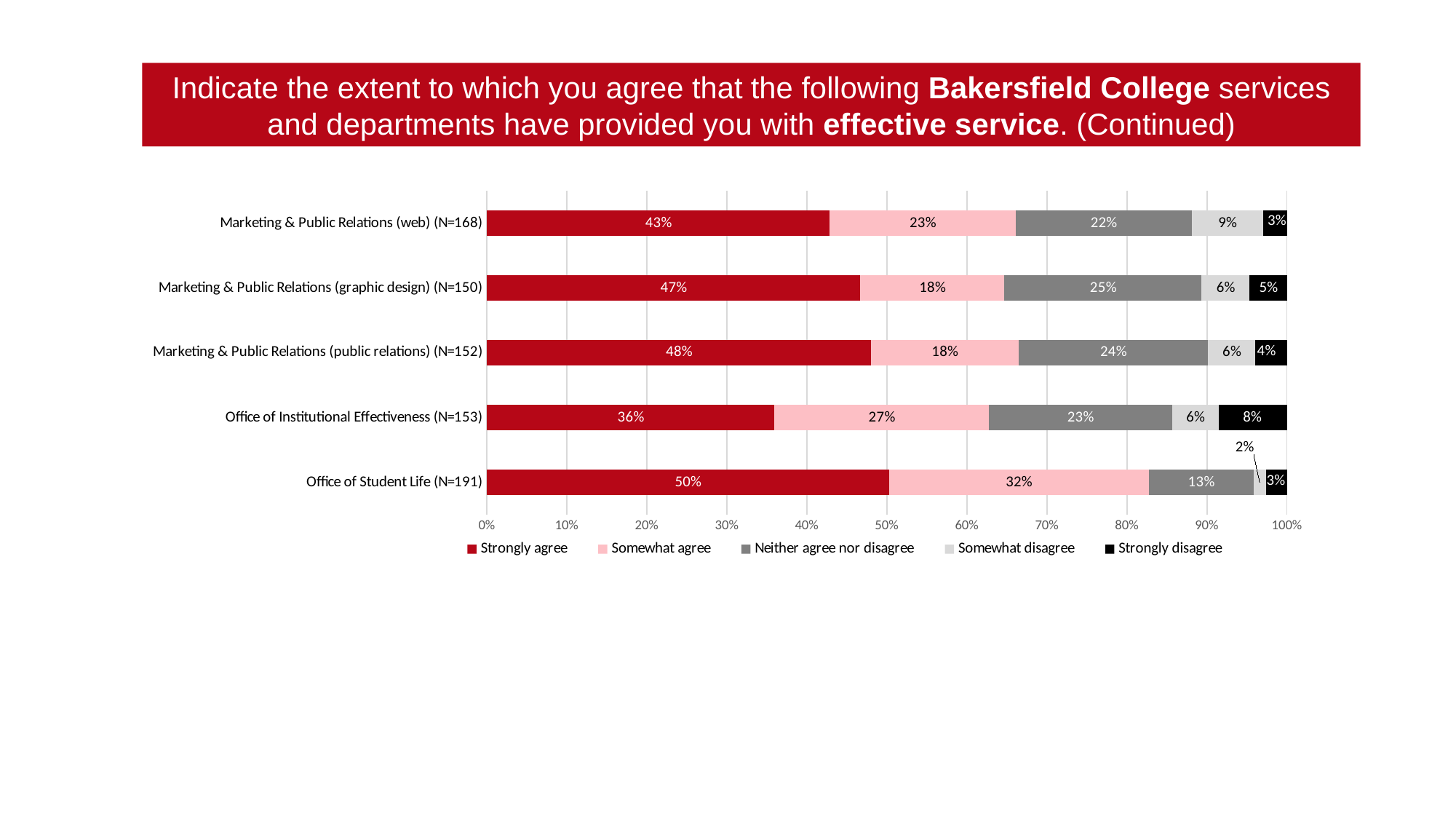

Indicate the extent to which you agree that the following Bakersfield College services and departments have provided you with effective service. (Continued)

### Chart

| Category | Strongly agree | Somewhat agree | Neither agree nor disagree | Somewhat disagree | Strongly disagree |
|---|---|---|---|---|---|
| Office of Student Life (N=191) | 0.5026178010471204 | 0.32460732984293195 | 0.13089005235602094 | 0.015706806282722512 | 0.02617801047120419 |
| Office of Institutional Effectiveness (N=153) | 0.35947712418300654 | 0.2679738562091503 | 0.22875816993464052 | 0.058823529411764705 | 0.08496732026143791 |
| Marketing & Public Relations (public relations) (N=152) | 0.48026315789473684 | 0.18421052631578946 | 0.23684210526315788 | 0.05921052631578947 | 0.039473684210526314 |
| Marketing & Public Relations (graphic design) (N=150) | 0.4666666666666667 | 0.18 | 0.24666666666666667 | 0.06 | 0.04666666666666667 |
| Marketing & Public Relations (web) (N=168) | 0.42857142857142855 | 0.23214285714285715 | 0.22023809523809523 | 0.08928571428571429 | 0.02976190476190476 |